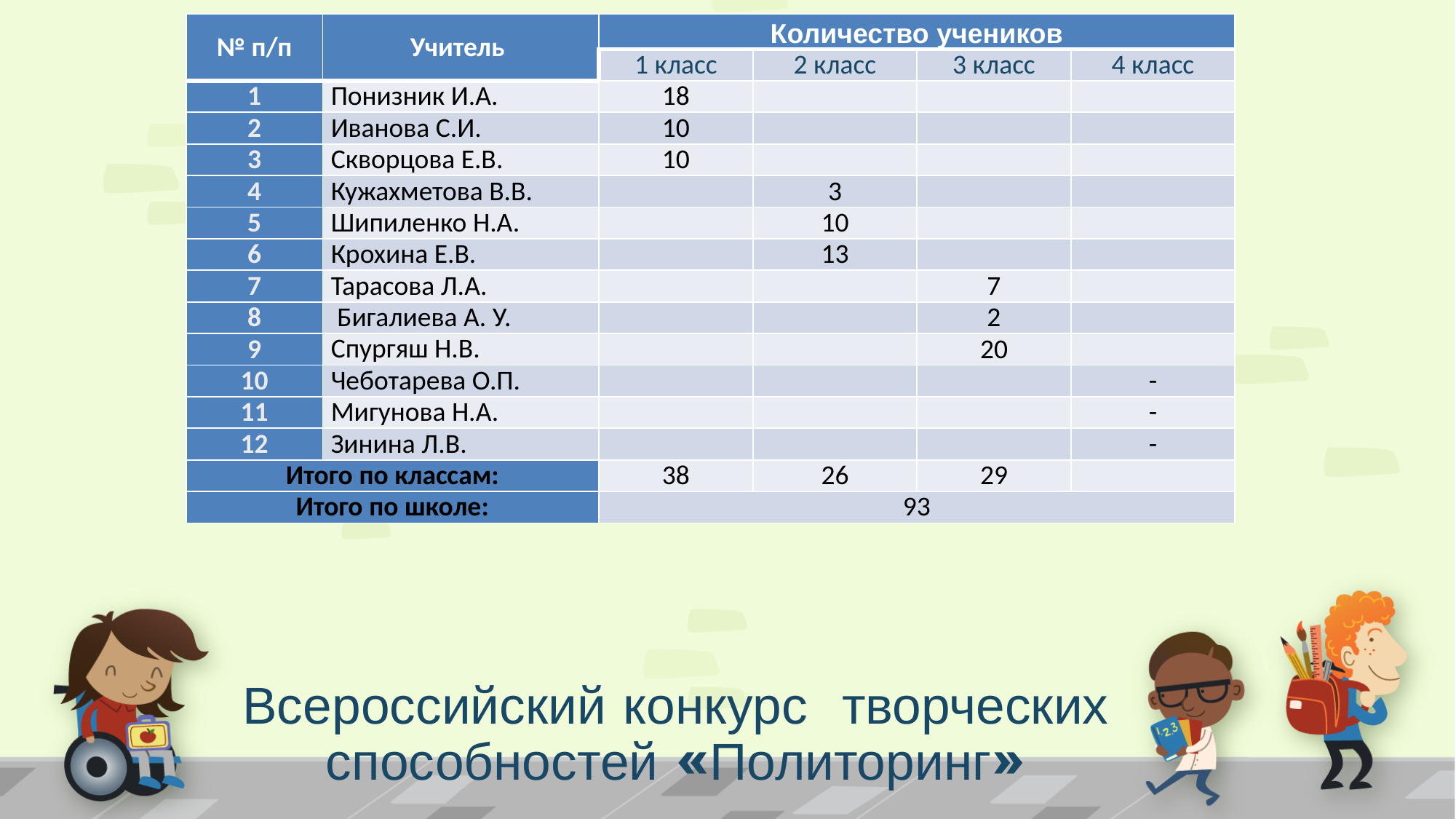

| № п/п | Учитель | Количество учеников |  |  |  |
| --- | --- | --- | --- | --- | --- |
|  |  | 1 класс | 2 класс | 3 класс | 4 класс |
| 1 | Понизник И.А. | 18 |  |  |  |
| 2 | Иванова С.И. | 10 |  |  |  |
| 3 | Скворцова Е.В. | 10 |  |  |  |
| 4 | Кужахметова В.В. |  | 3 |  |  |
| 5 | Шипиленко Н.А. |  | 10 |  |  |
| 6 | Крохина Е.В. |  | 13 |  |  |
| 7 | Тарасова Л.А. |  |  | 7 |  |
| 8 | Бигалиева А. У. |  |  | 2 |  |
| 9 | Спургяш Н.В. |  |  | 20 |  |
| 10 | Чеботарева О.П. |  |  |  | - |
| 11 | Мигунова Н.А. |  |  |  | - |
| 12 | Зинина Л.В. |  |  |  | - |
| Итого по классам: |  | 38 | 26 | 29 |  |
| Итого по школе: |  | 93 |  |  |  |
# Всероссийский конкурс  творческих способностей «Политоринг»